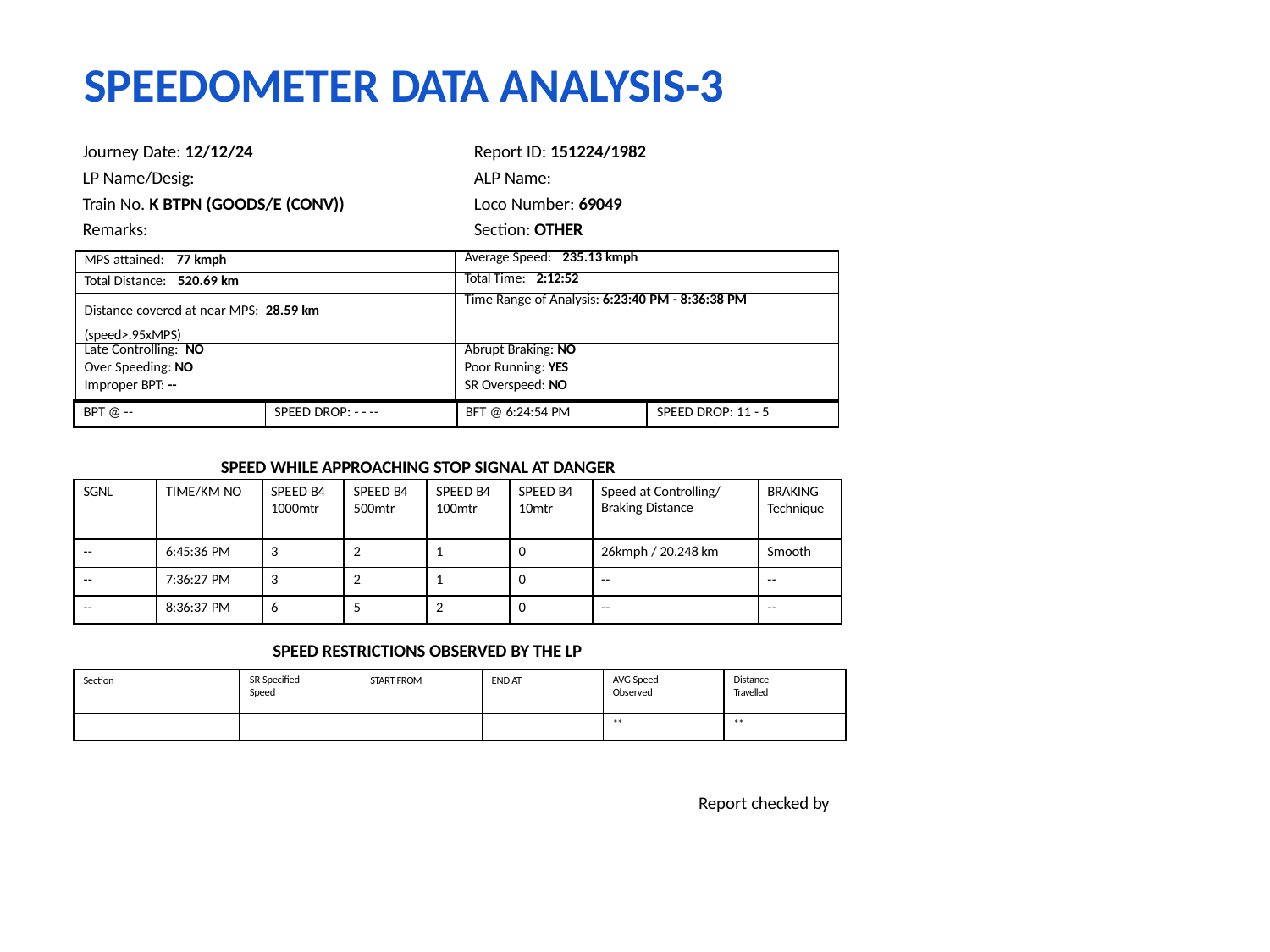

SPEEDOMETER DATA ANALYSIS-3
Journey Date: 12/12/24
LP Name/Desig:
Train No. K BTPN (GOODS/E (CONV))
Remarks:
Report ID: 151224/1982
ALP Name:
Loco Number: 69049
Section: OTHER
| MPS attained: 77 kmph | Average Speed: 235.13 kmph |
| --- | --- |
| Total Distance: 520.69 km | Total Time: 2:12:52 |
| Distance covered at near MPS: 28.59 km (speed>.95xMPS) | Time Range of Analysis: 6:23:40 PM - 8:36:38 PM |
| Late Controlling: NO Over Speeding: NO Improper BPT: -- | Abrupt Braking: NO Poor Running: YES SR Overspeed: NO |
| BPT @ -- | SPEED DROP: - - -- | BFT @ 6:24:54 PM | SPEED DROP: 11 - 5 |
| --- | --- | --- | --- |
SPEED WHILE APPROACHING STOP SIGNAL AT DANGER
| SGNL | TIME/KM NO | SPEED B4 1000mtr | SPEED B4 500mtr | SPEED B4 100mtr | SPEED B4 10mtr | Speed at Controlling/ Braking Distance | BRAKING Technique |
| --- | --- | --- | --- | --- | --- | --- | --- |
| -- | 6:45:36 PM | 3 | 2 | 1 | 0 | 26kmph / 20.248 km | Smooth |
| -- | 7:36:27 PM | 3 | 2 | 1 | 0 | -- | -- |
| -- | 8:36:37 PM | 6 | 5 | 2 | 0 | -- | -- |
SPEED RESTRICTIONS OBSERVED BY THE LP
| Section | SR Specified Speed | START FROM | END AT | AVG Speed Observed | Distance Travelled |
| --- | --- | --- | --- | --- | --- |
| -- | -- | -- | -- | \*\* | \*\* |
Report checked by